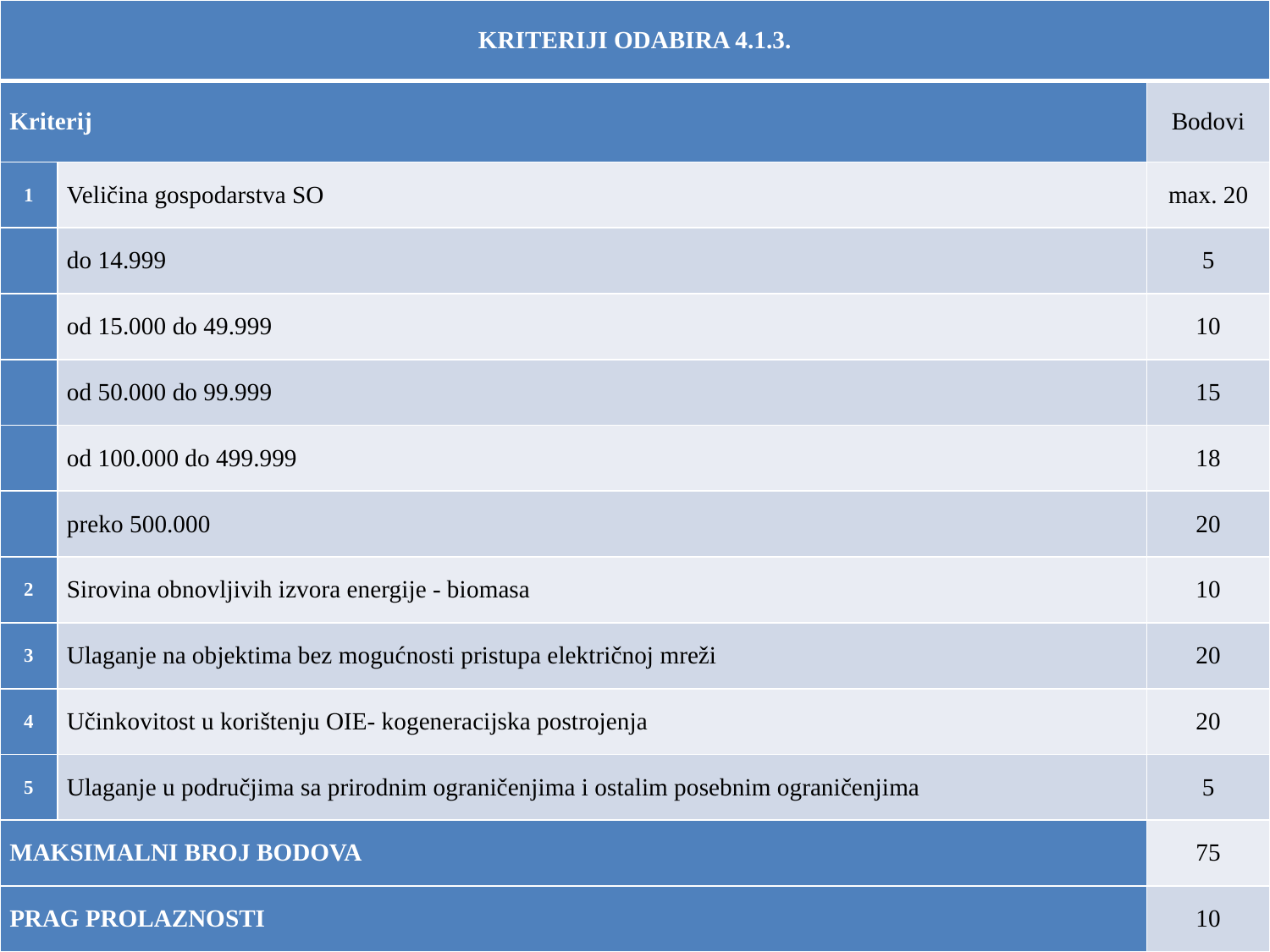

| KRITERIJI ODABIRA 4.1.3. |  |  |
| --- | --- | --- |
| Kriterij |  | Bodovi |
| 1 | Veličina gospodarstva SO | max. 20 |
|  | do 14.999 | 5 |
|  | od 15.000 do 49.999 | 10 |
|  | od 50.000 do 99.999 | 15 |
|  | od 100.000 do 499.999 | 18 |
|  | preko 500.000 | 20 |
| 2 | Sirovina obnovljivih izvora energije - biomasa | 10 |
| 3 | Ulaganje na objektima bez mogućnosti pristupa električnoj mreži | 20 |
| 4 | Učinkovitost u korištenju OIE- kogeneracijska postrojenja | 20 |
| 5 | Ulaganje u područjima sa prirodnim ograničenjima i ostalim posebnim ograničenjima | 5 |
| MAKSIMALNI BROJ BODOVA |  | 75 |
| PRAG PROLAZNOSTI |  | 10 |